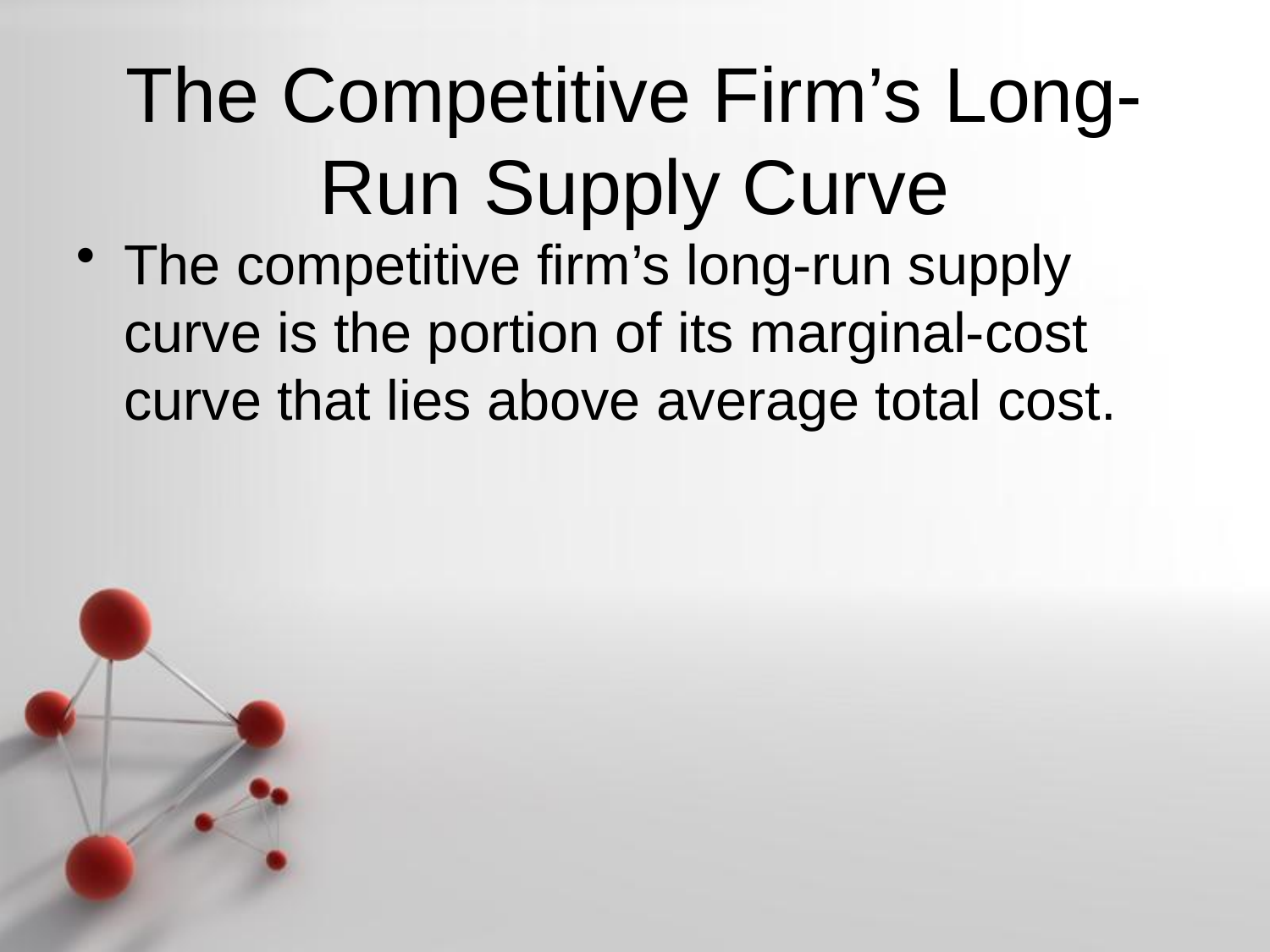

# The Competitive Firm’s Long-Run Supply Curve
The competitive firm’s long-run supply curve is the portion of its marginal-cost curve that lies above average total cost.